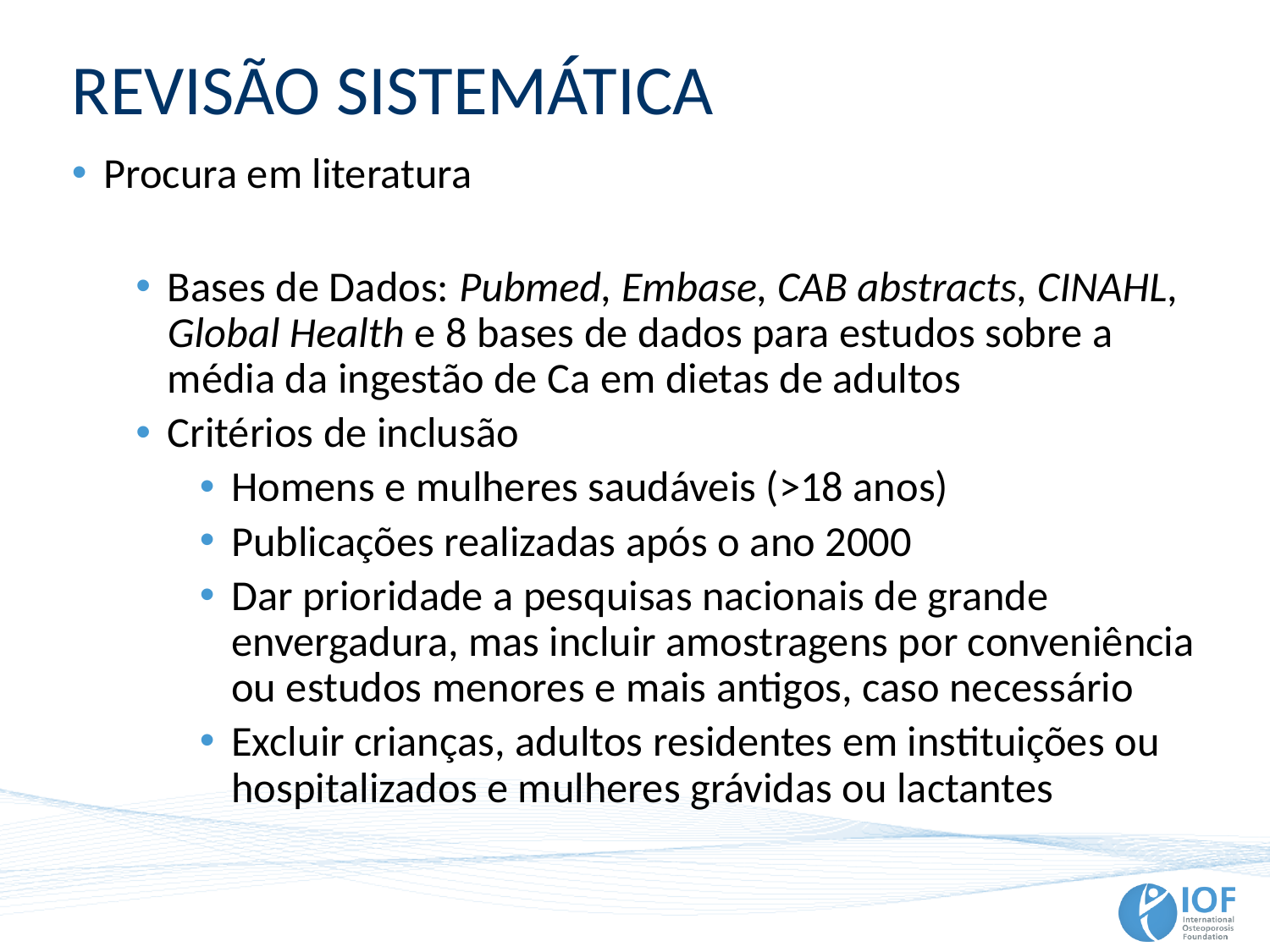

# REVISÃO SISTEMÁTICA
Procura em literatura

Bases de Dados: Pubmed, Embase, CAB abstracts, CINAHL, Global Health e 8 bases de dados para estudos sobre a média da ingestão de Ca em dietas de adultos
Critérios de inclusão
Homens e mulheres saudáveis (>18 anos)
Publicações realizadas após o ano 2000
Dar prioridade a pesquisas nacionais de grande envergadura, mas incluir amostragens por conveniência ou estudos menores e mais antigos, caso necessário
Excluir crianças, adultos residentes em instituições ou hospitalizados e mulheres grávidas ou lactantes